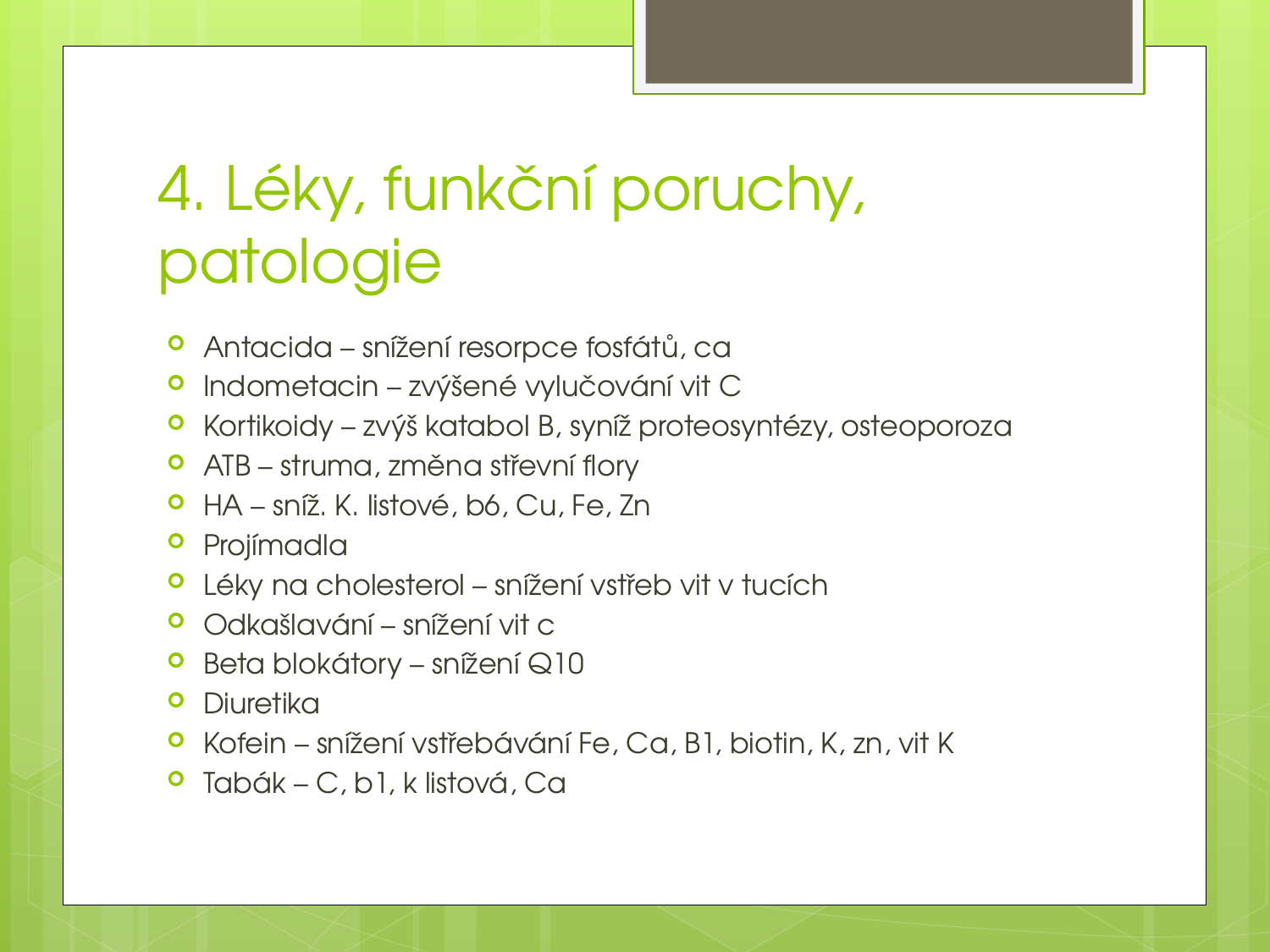

# 4. Léky, funkční poruchy, patologie
Antacida – snížení resorpce fosfátů, ca
Indometacin – zvýšené vylučování vit C
Kortikoidy – zvýš katabol B, syníž proteosyntézy, osteoporoza
ATB – struma, změna střevní flory
HA – sníž. K. listové, b6, Cu, Fe, Zn
Projímadla
Léky na cholesterol – snížení vstřeb vit v tucích
Odkašlavání – snížení vit c
Beta blokátory – snížení Q10
Diuretika
Kofein – snížení vstřebávání Fe, Ca, B1, biotin, K, zn, vit K
Tabák – C, b1, k listová, Ca